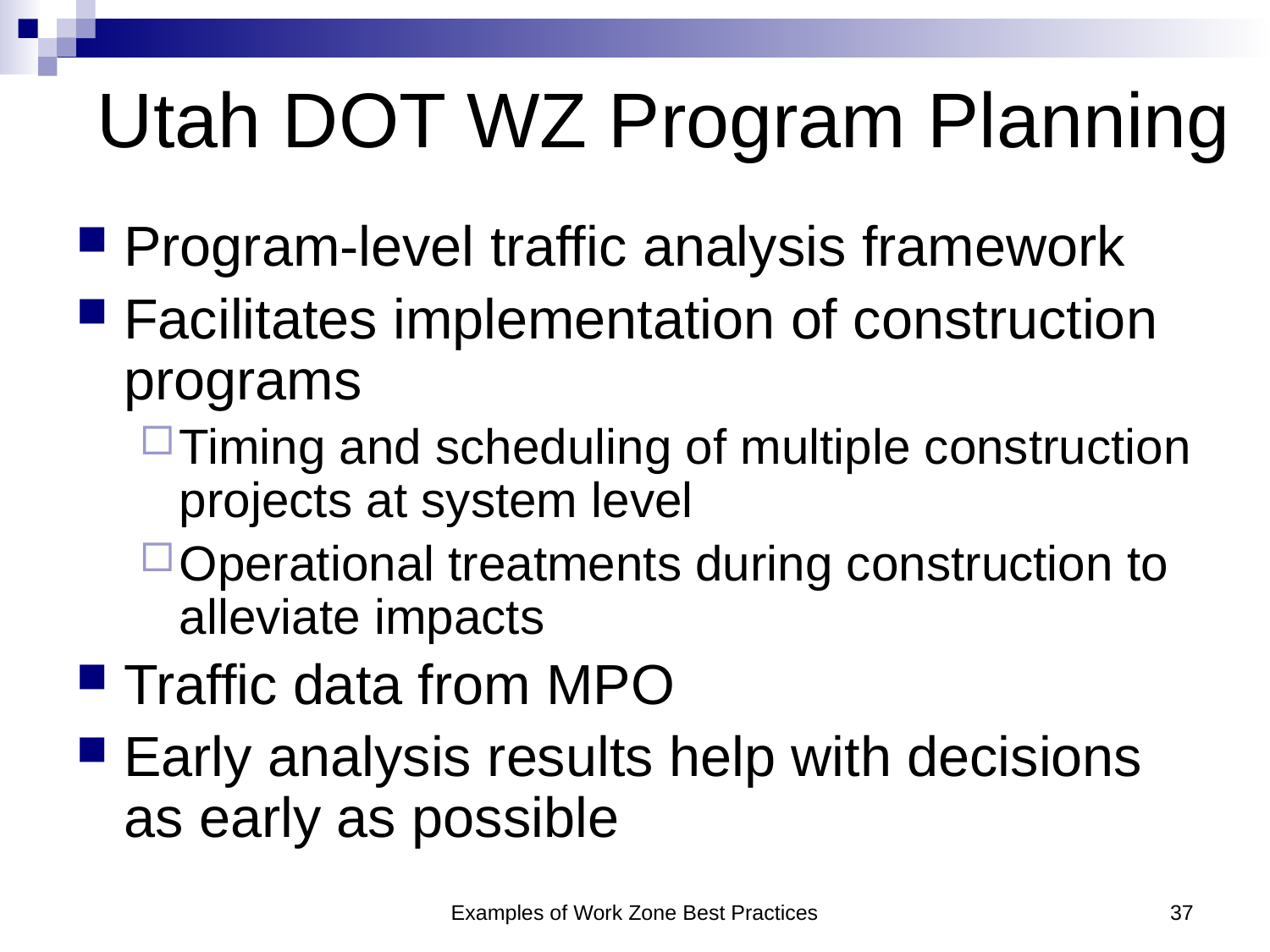

# Utah DOT WZ Program Planning
Program-level traffic analysis framework
Facilitates implementation of construction programs
Timing and scheduling of multiple construction projects at system level
Operational treatments during construction to alleviate impacts
Traffic data from MPO
Early analysis results help with decisions as early as possible
Examples of Work Zone Best Practices
37